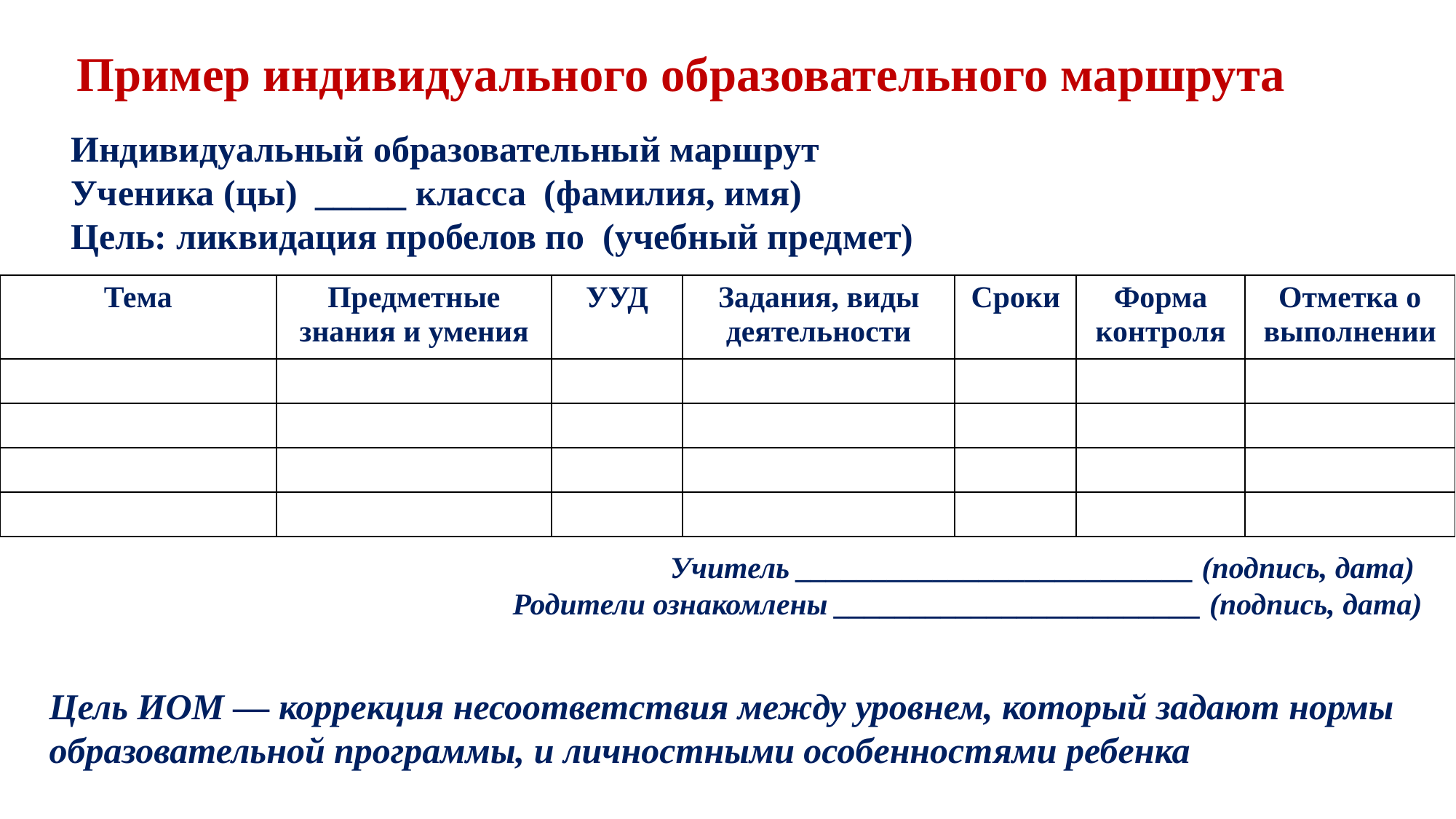

# Пример индивидуального образовательного маршрута
Индивидуальный образовательный маршрут
Ученика (цы)  _____ класса  (фамилия, имя)
Цель: ликвидация пробелов по  (учебный предмет)
| Тема | Предметные знания и умения | УУД | Задания, виды деятельности | Сроки | Форма контроля | Отметка о выполнении |
| --- | --- | --- | --- | --- | --- | --- |
|  |  |  |  |  |  |  |
|  |  |  |  |  |  |  |
|  |  |  |  |  |  |  |
|  |  |  |  |  |  |  |
Учитель __________________________ (подпись, дата)
Родители ознакомлены ________________________ (подпись, дата)
Цель ИОМ — коррекция несоответствия между уровнем, который задают нормы образовательной программы, и личностными особенностями ребенка